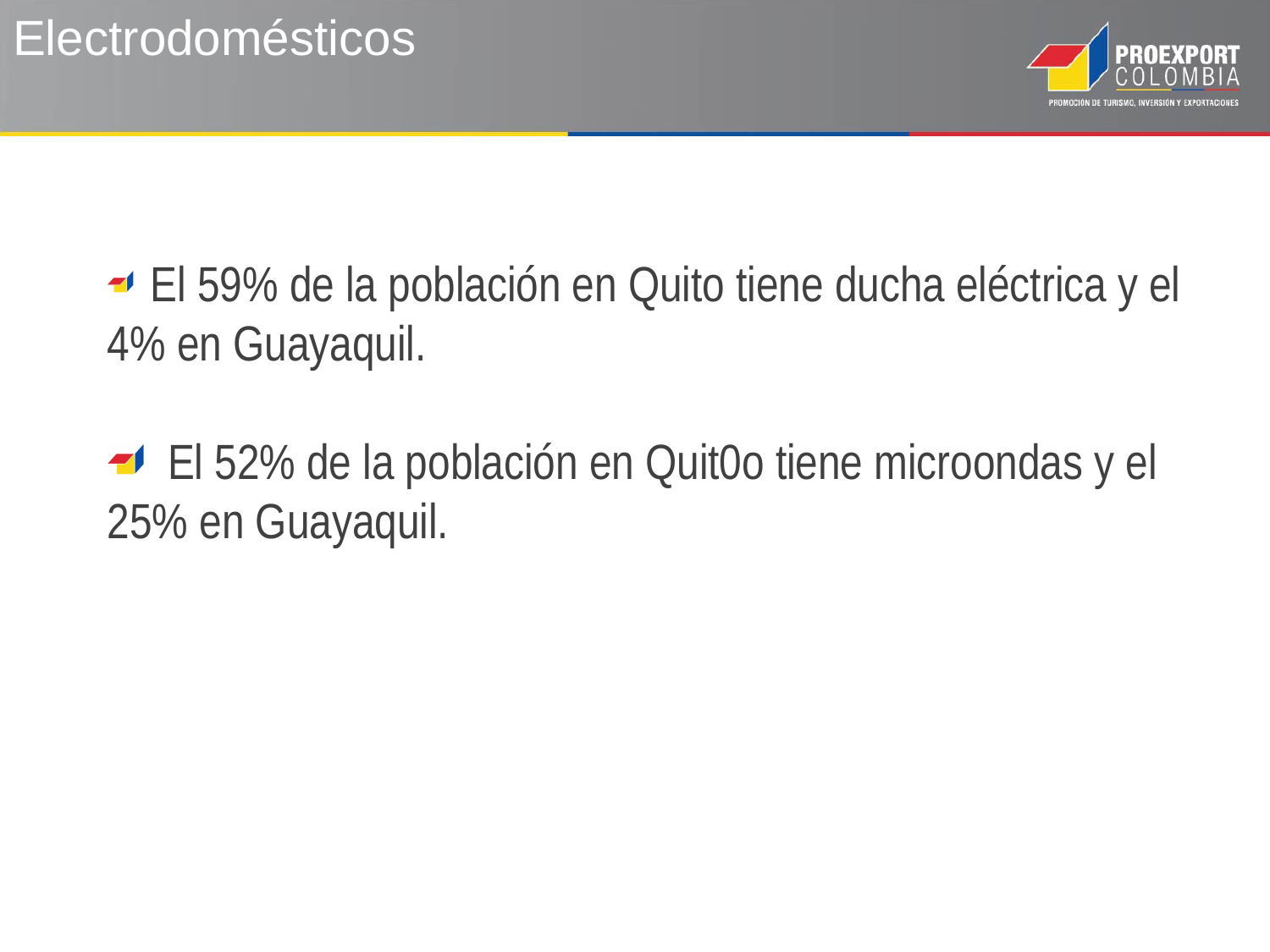

# Electrodomésticos
  El 59% de la población en Quito tiene ducha eléctrica y el 4% en Guayaquil.

  El 52% de la población en Quit0o tiene microondas y el 25% en Guayaquil.